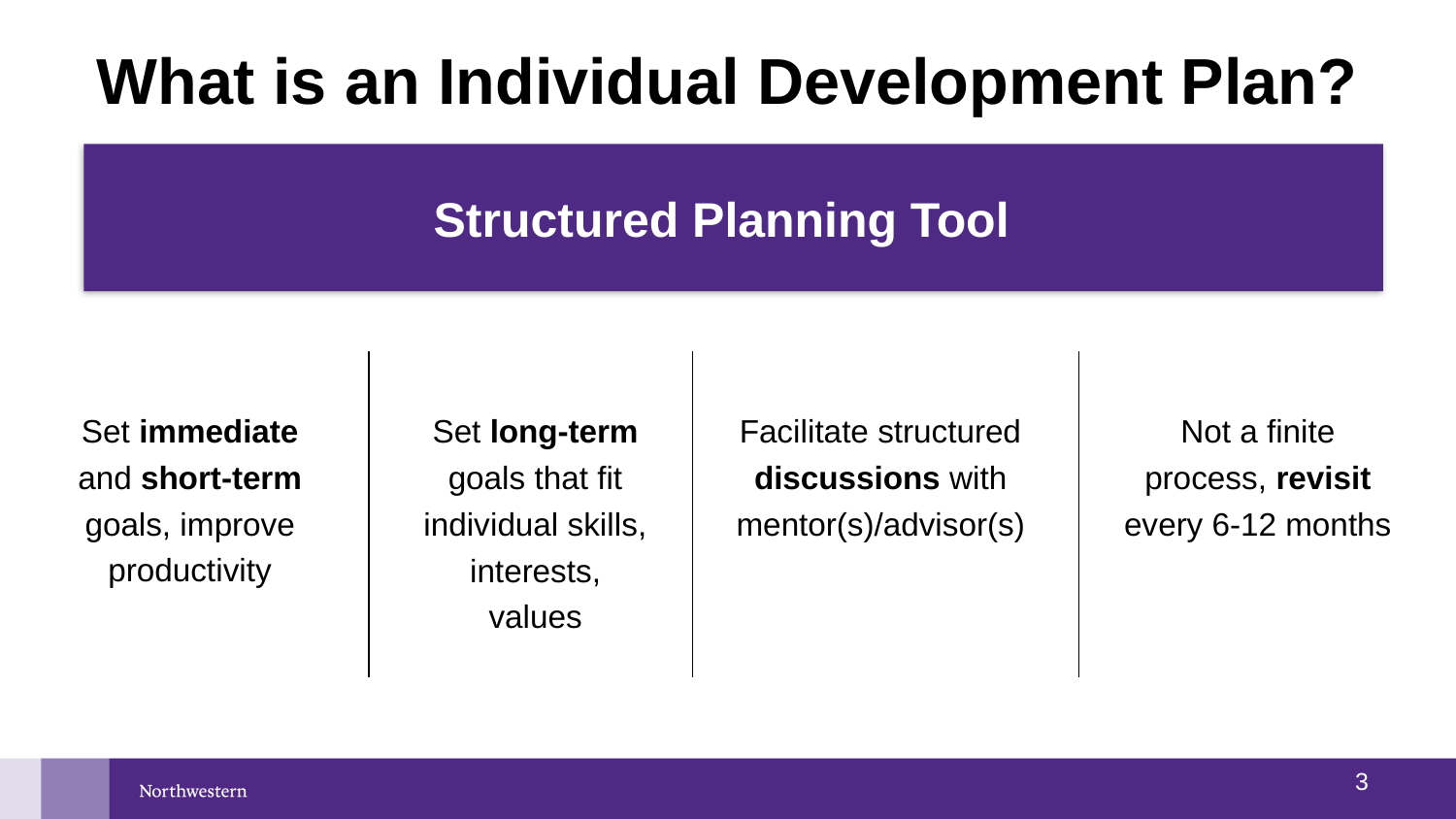

# What is an Individual Development Plan?

Structured Planning Tool
Set immediate and short-term goals, improve productivity
Set long-term goals that fit individual skills, interests, values
Facilitate structured discussions with mentor(s)/advisor(s)
Not a finite process, revisit every 6-12 months
3